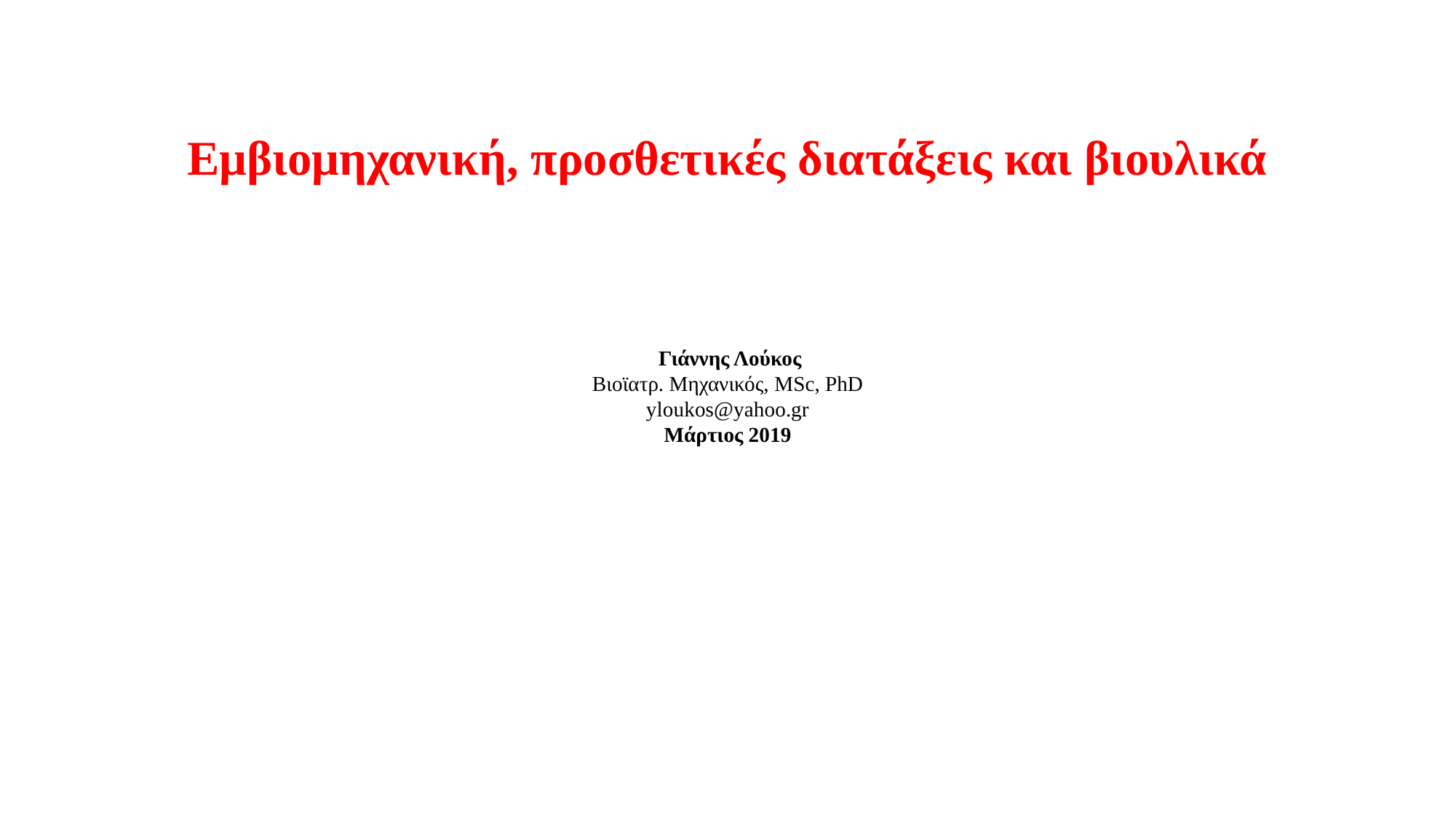

# Εμβιομηχανική, προσθετικές διατάξεις και βιουλικά

 Γιάννης Λούκος
Βιοϊατρ. Μηχανικός, MSc, PhD
yloukos@yahoo.gr
Μάρτιος 2019